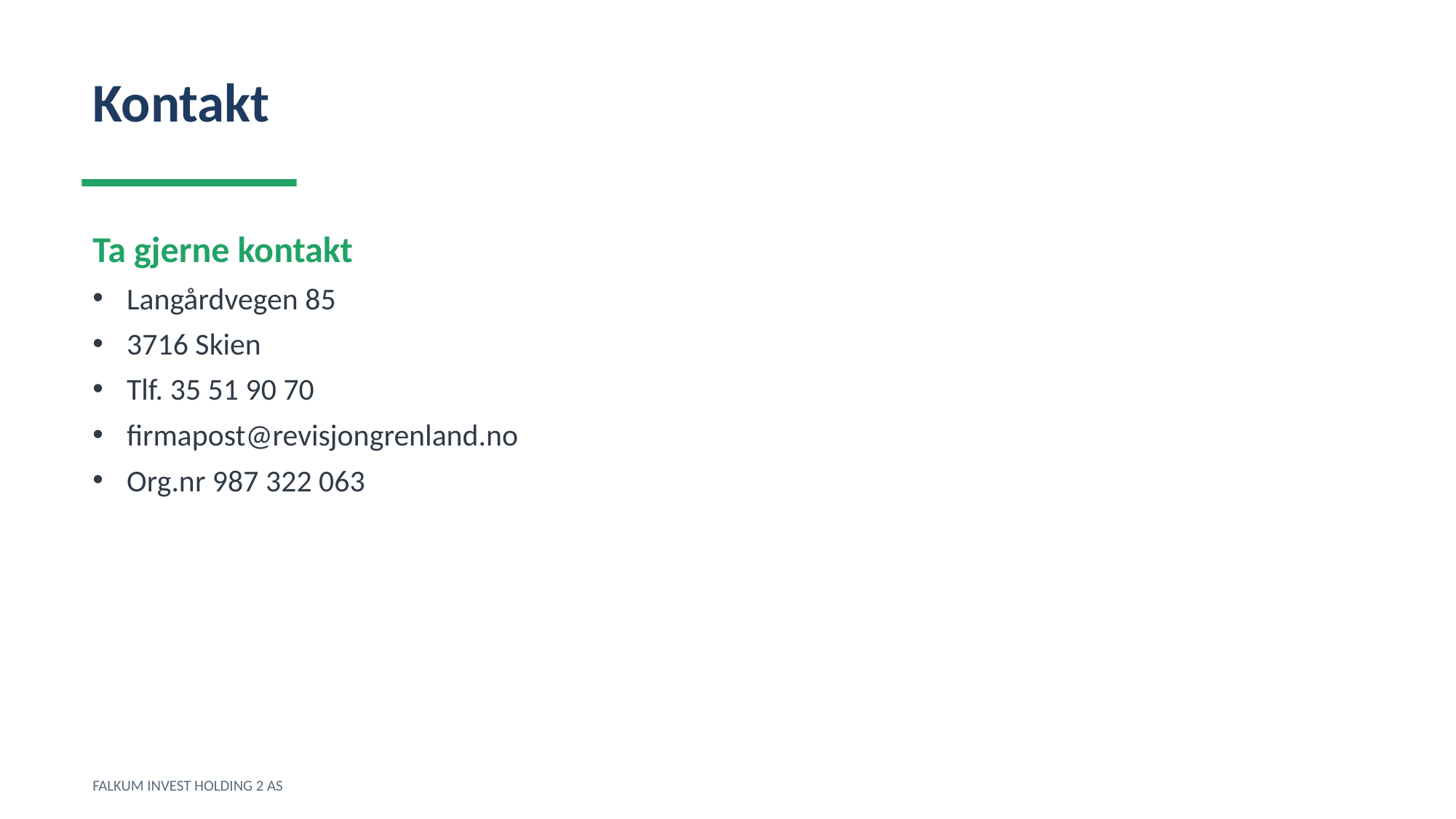

Kontakt

Ta gjerne kontakt
Langårdvegen 85
3716 Skien
Tlf. 35 51 90 70
firmapost@revisjongrenland.no
Org.nr 987 322 063
FALKUM INVEST HOLDING 2 AS